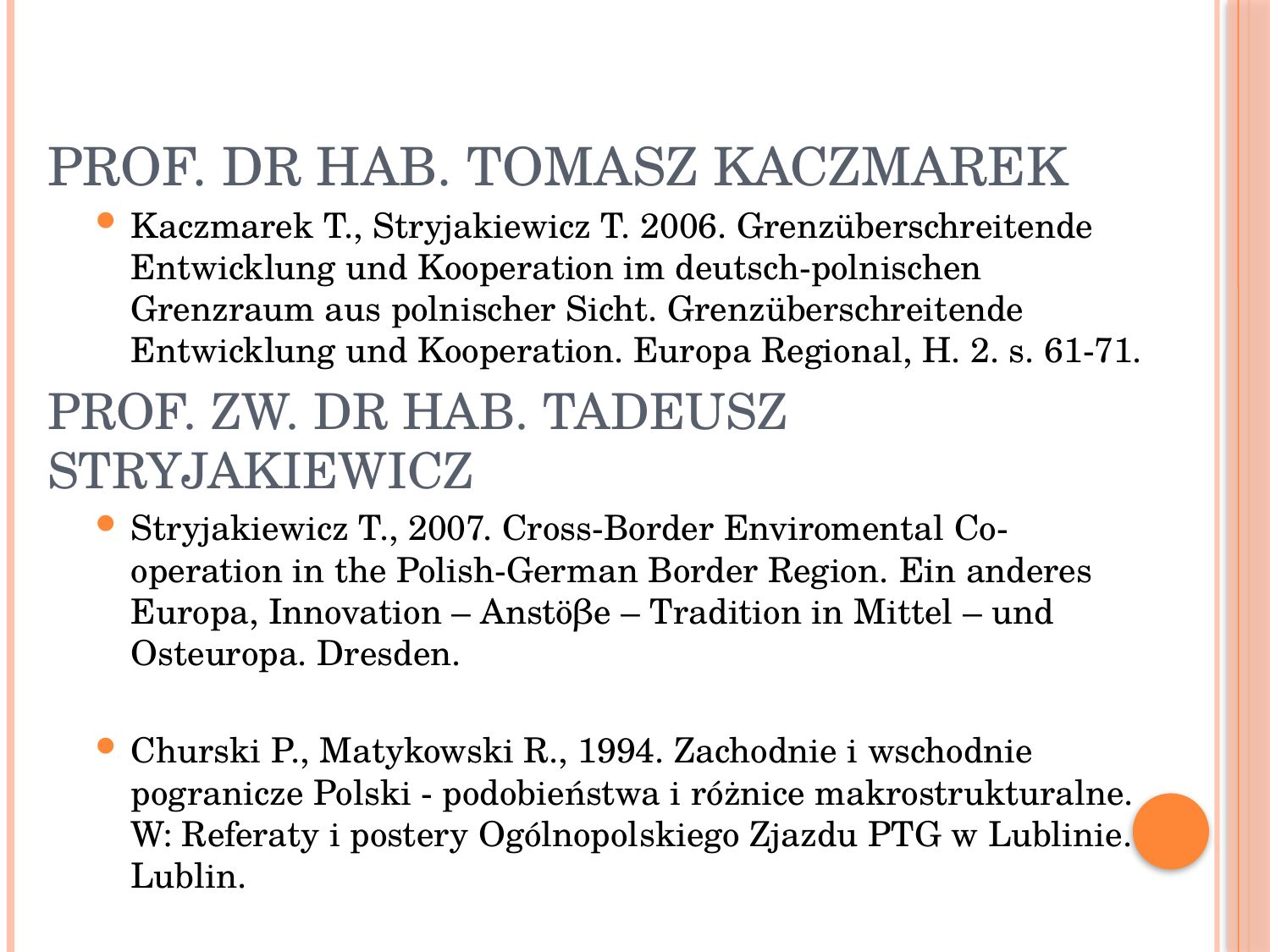

prof. dr hab. Tomasz Kaczmarek
Kaczmarek T., Stryjakiewicz T. 2006. Grenzüberschreitende Entwicklung und Kooperation im deutsch-polnischen Grenzraum aus polnischer Sicht. Grenzüberschreitende Entwicklung und Kooperation. Europa Regional, H. 2. s. 61-71.
prof. zw. dr hab. Tadeusz Stryjakiewicz
Stryjakiewicz T., 2007. Cross-Border Enviromental Co-operation in the Polish-German Border Region. Ein anderes Europa, Innovation – Anstöβe – Tradition in Mittel – und Osteuropa. Dresden.

Churski P., Matykowski R., 1994. Zachodnie i wschodnie pogranicze Polski - podobieństwa i różnice makrostrukturalne. W: Referaty i postery Ogólnopolskiego Zjazdu PTG w Lublinie. Lublin.